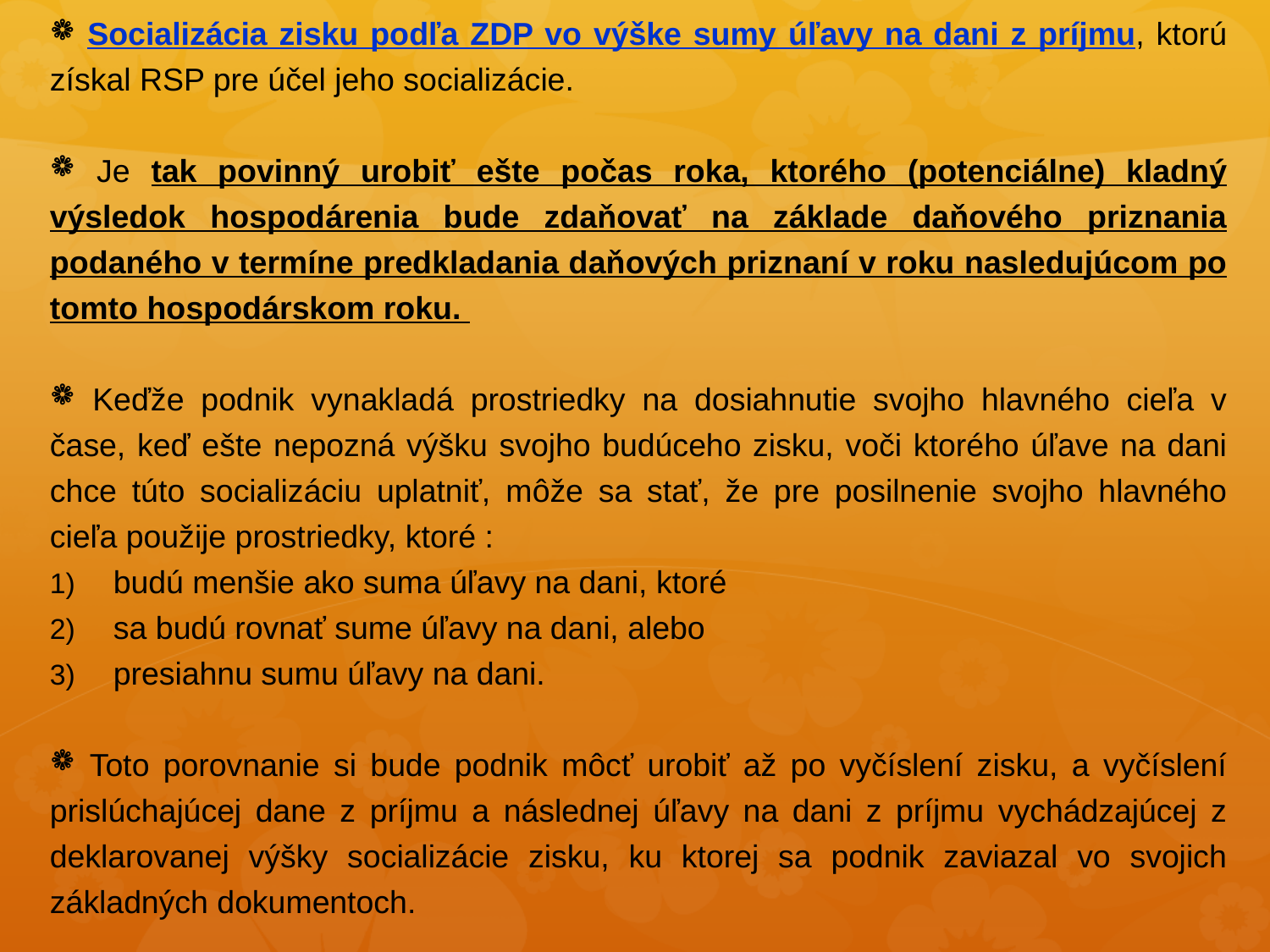

Socializácia zisku podľa ZDP vo výške sumy úľavy na dani z príjmu, ktorú získal RSP pre účel jeho socializácie.

 Je tak povinný urobiť ešte počas roka, ktorého (potenciálne) kladný výsledok hospodárenia bude zdaňovať na základe daňového priznania podaného v termíne predkladania daňových priznaní v roku nasledujúcom po tomto hospodárskom roku.

 Keďže podnik vynakladá prostriedky na dosiahnutie svojho hlavného cieľa v čase, keď ešte nepozná výšku svojho budúceho zisku, voči ktorého úľave na dani chce túto socializáciu uplatniť, môže sa stať, že pre posilnenie svojho hlavného cieľa použije prostriedky, ktoré :
budú menšie ako suma úľavy na dani, ktoré
sa budú rovnať sume úľavy na dani, alebo
presiahnu sumu úľavy na dani.

 Toto porovnanie si bude podnik môcť urobiť až po vyčíslení zisku, a vyčíslení prislúchajúcej dane z príjmu a následnej úľavy na dani z príjmu vychádzajúcej z deklarovanej výšky socializácie zisku, ku ktorej sa podnik zaviazal vo svojich základných dokumentoch.